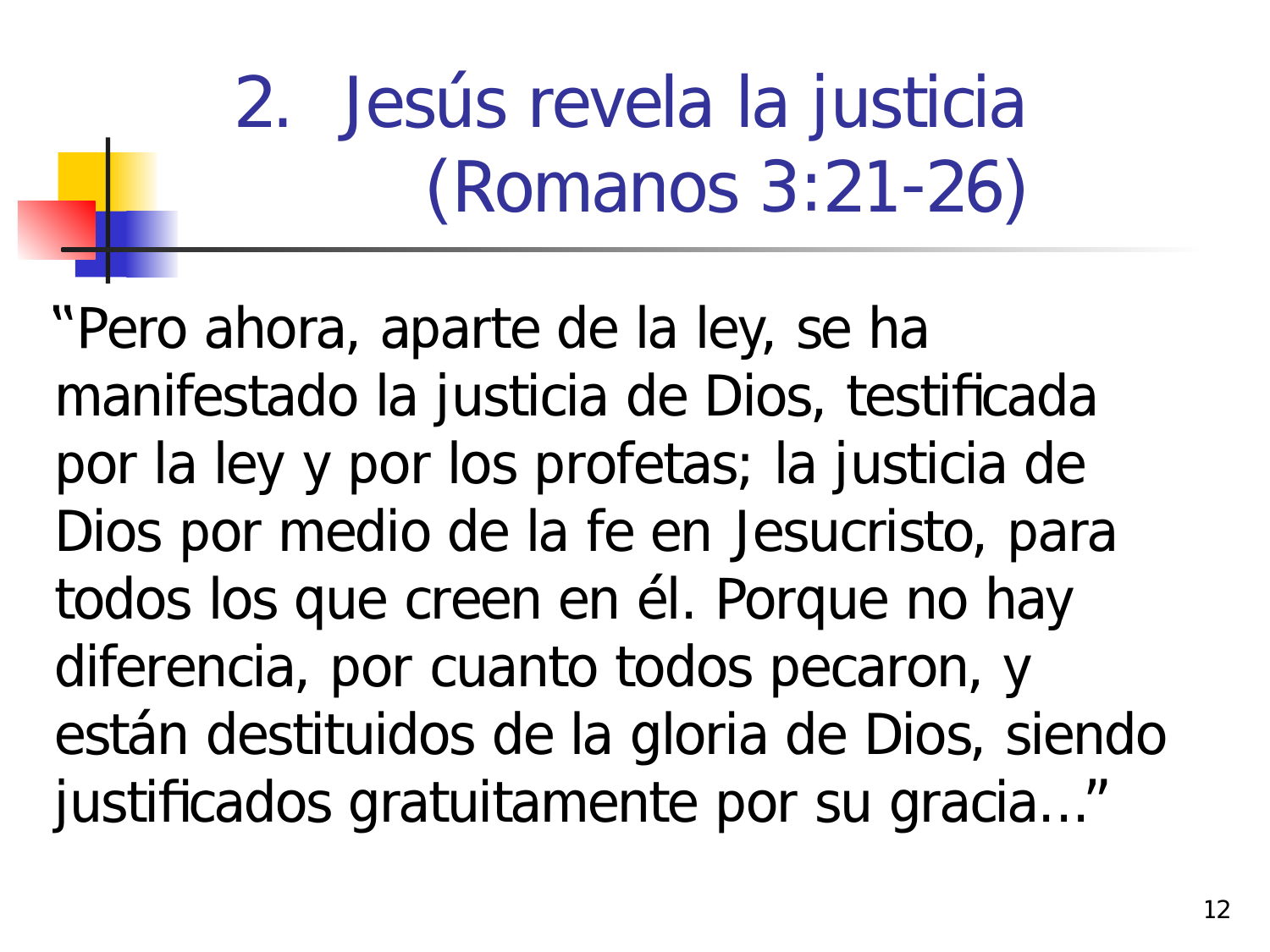

# Jesús revela la justicia           (Romanos 3:21-26)
“Pero ahora, aparte de la ley, se ha manifestado la justicia de Dios, testificada por la ley y por los profetas; la justicia de Dios por medio de la fe en Jesucristo, para todos los que creen en él. Porque no hay diferencia, por cuanto todos pecaron, y están destituidos de la gloria de Dios, siendo justificados gratuitamente por su gracia...”
12